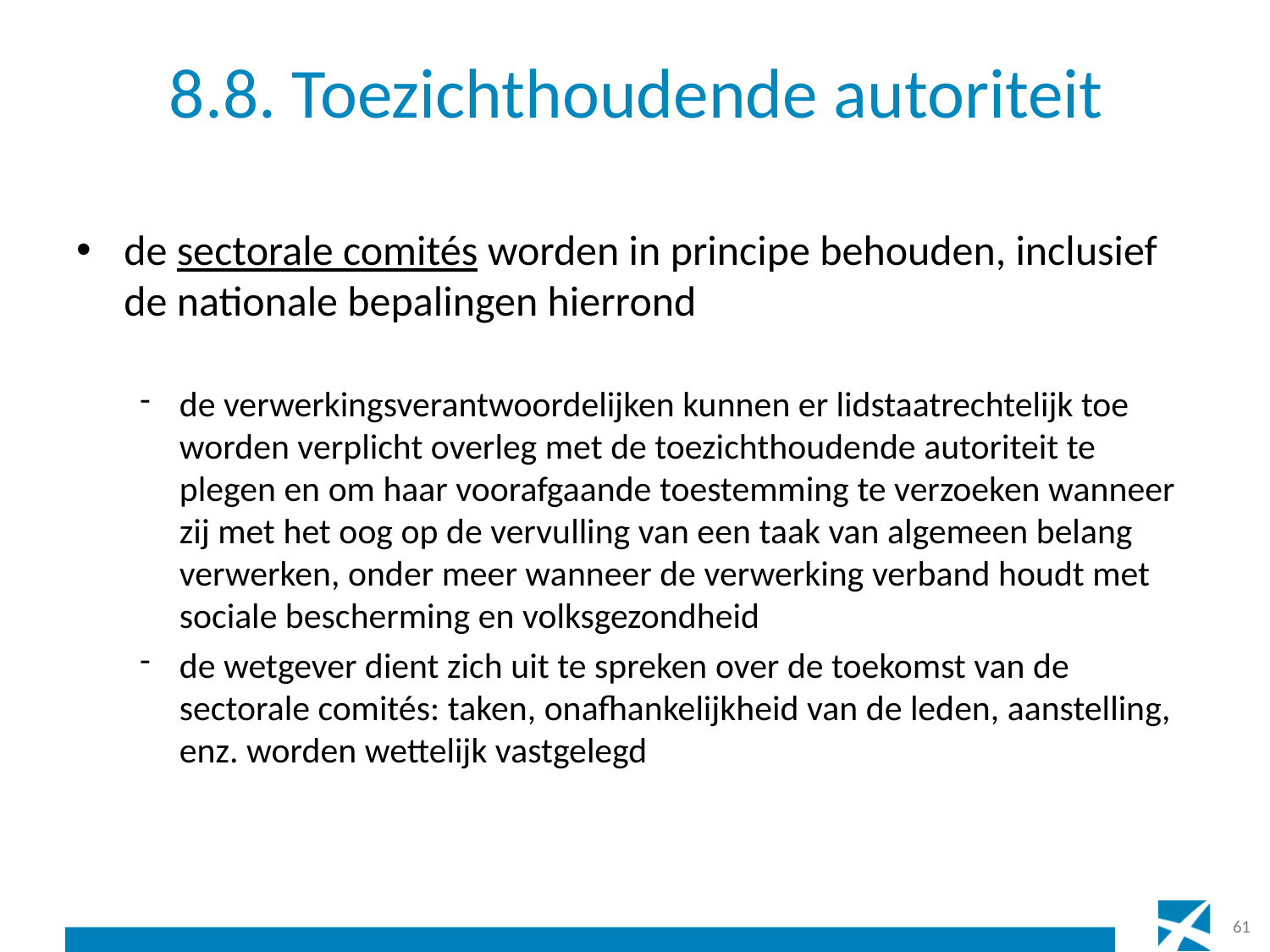

# 8.8. Toezichthoudende autoriteit

de sectorale comités worden in principe behouden, inclusief de nationale bepalingen hierrond

de verwerkingsverantwoordelijken kunnen er lidstaatrechtelijk toe worden verplicht overleg met de toezichthoudende autoriteit te plegen en om haar voorafgaande toestemming te verzoeken wanneer zij met het oog op de vervulling van een taak van algemeen belang verwerken, onder meer wanneer de verwerking verband houdt met sociale bescherming en volksgezondheid
de wetgever dient zich uit te spreken over de toekomst van de sectorale comités: taken, onafhankelijkheid van de leden, aanstelling, enz. worden wettelijk vastgelegd

61